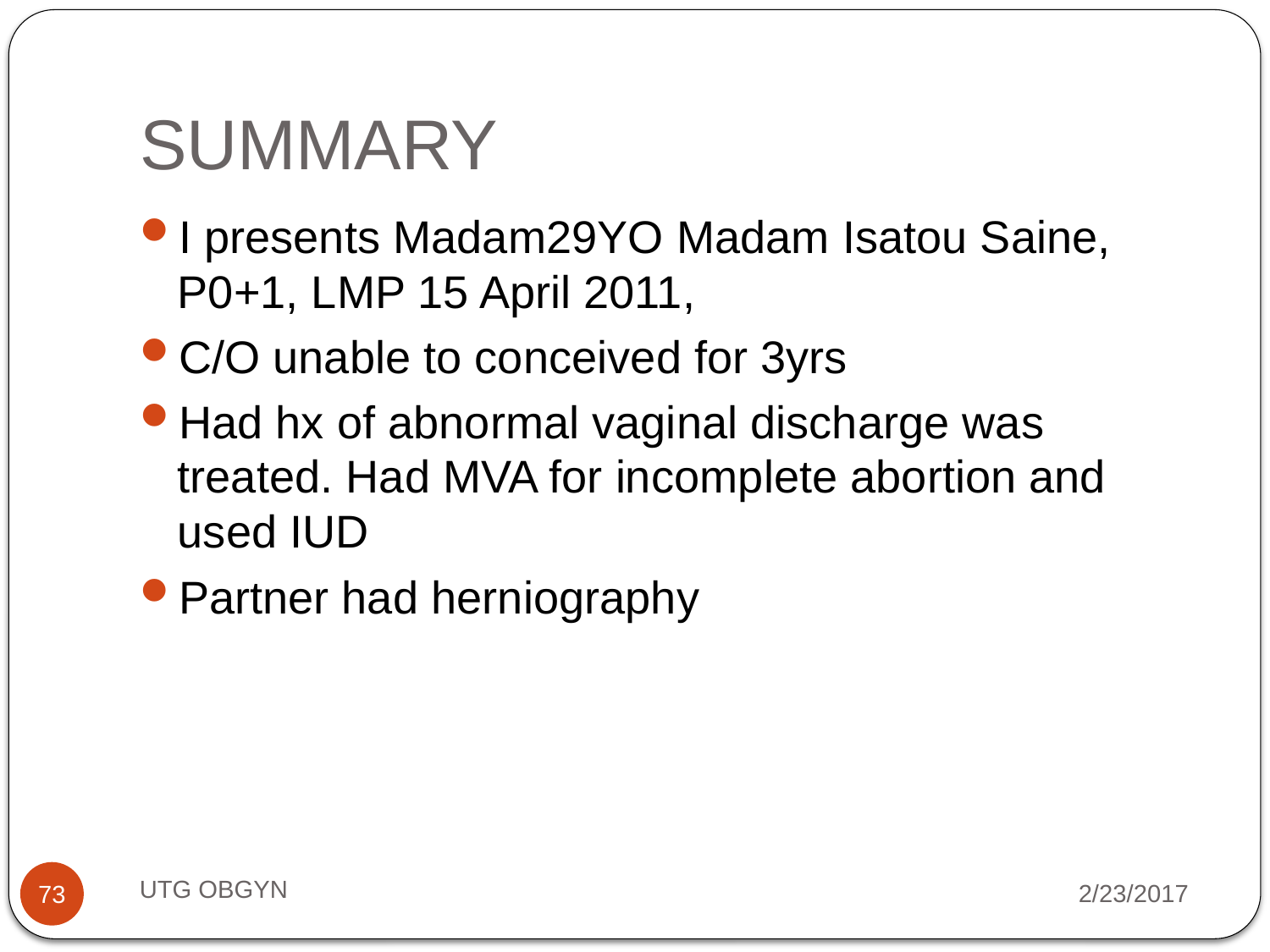

# SUMMARY
I presents Madam29YO Madam Isatou Saine, P0+1, LMP 15 April 2011,
C/O unable to conceived for 3yrs
Had hx of abnormal vaginal discharge was treated. Had MVA for incomplete abortion and used IUD
Partner had herniography
UTG OBGYN
2/23/2017
73